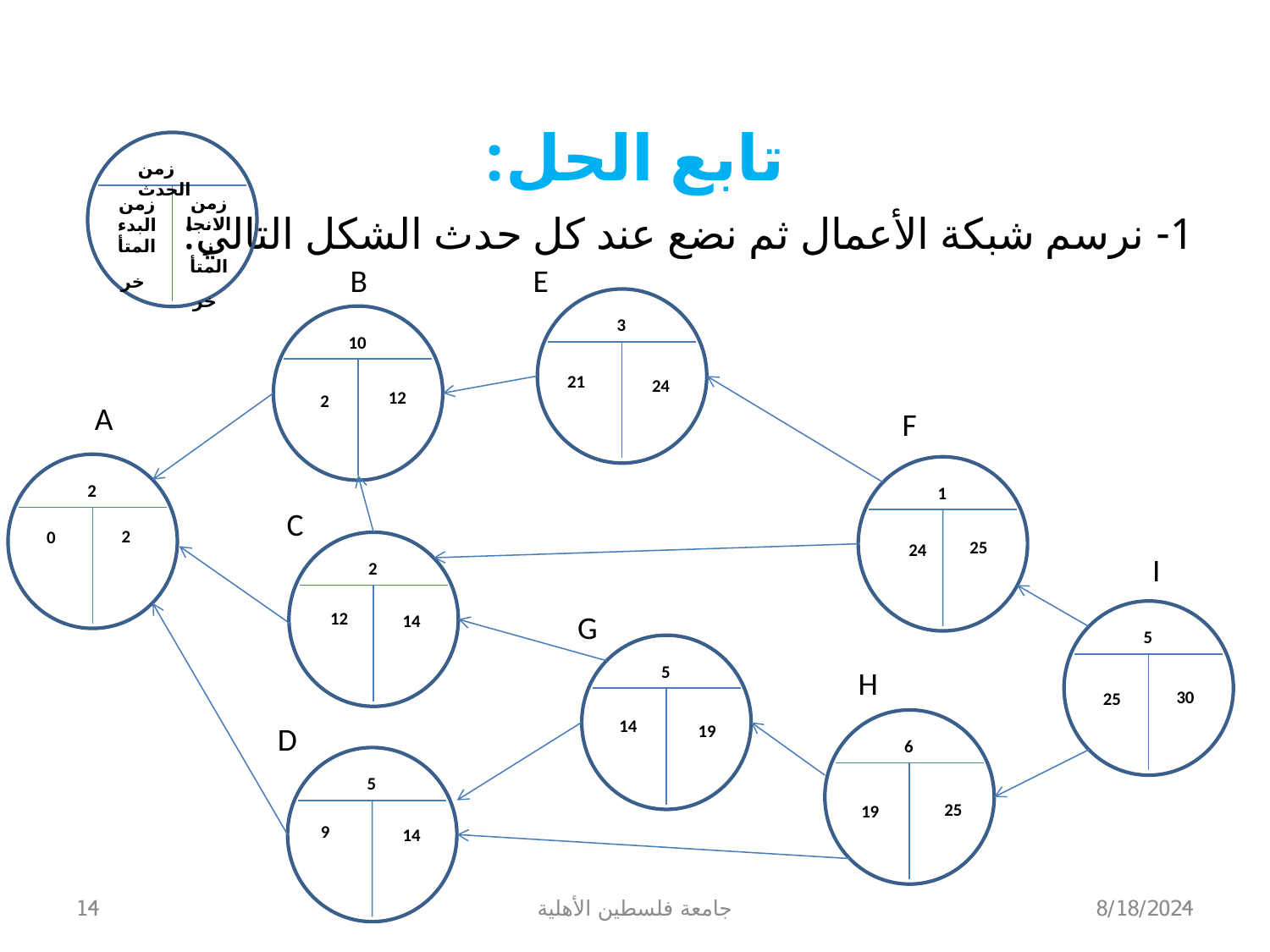

# تابع الحل:

زمن الحدث
زمن الانجاز المتأخر
زمن البدء المتأخر
1- نرسم شبكة الأعمال ثم نضع عند كل حدث الشكل التالي:

B
E

3
10
21
24
12
2
A
F

2
1
C
2
0
25

24
I
2
12

G
14
5

5
H
30
25
14

D
19
6

5
25
19
9
14
14
جامعة فلسطين الأهلية
8/18/2024